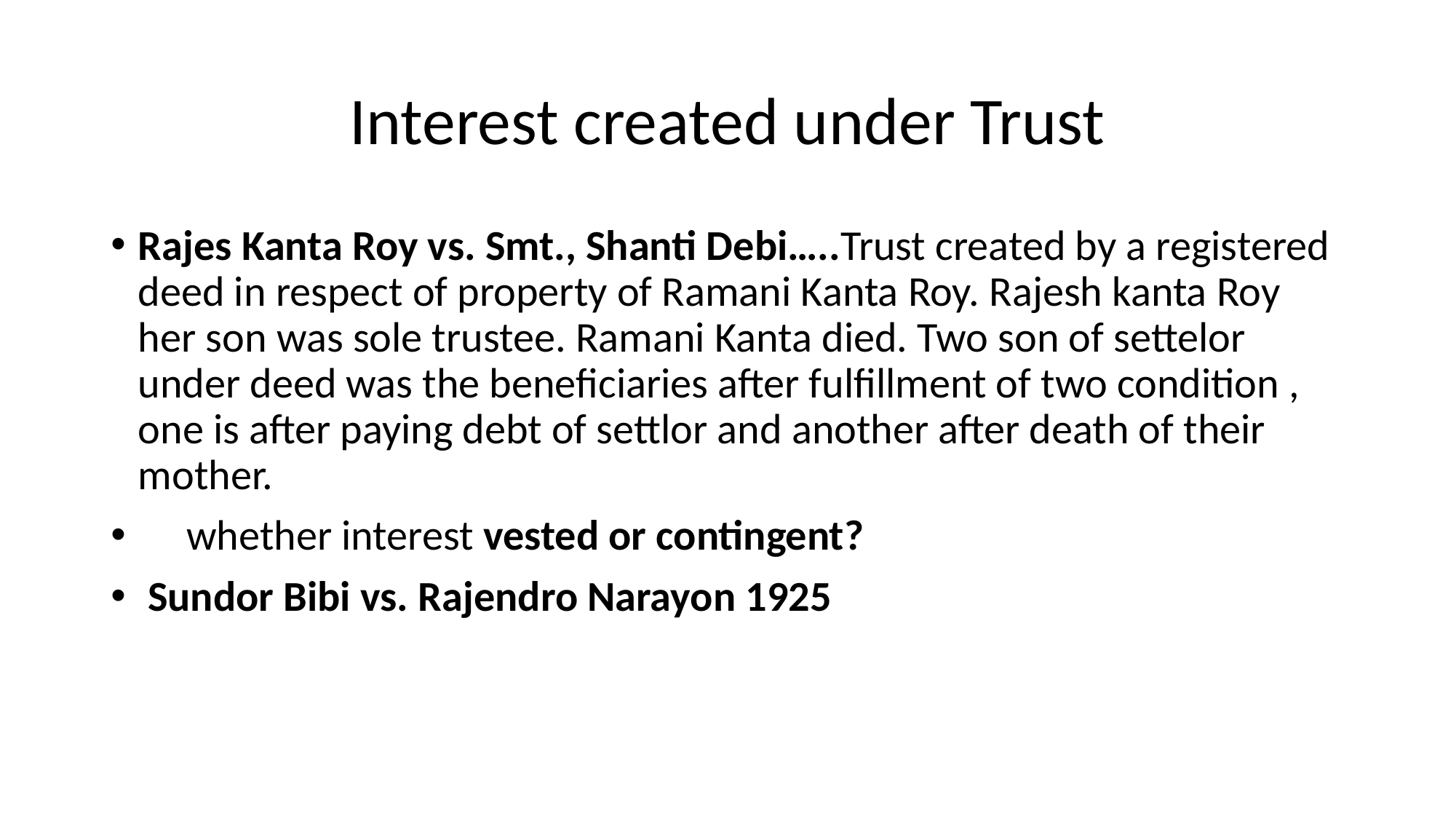

# Interest created under Trust
Rajes Kanta Roy vs. Smt., Shanti Debi…..Trust created by a registered deed in respect of property of Ramani Kanta Roy. Rajesh kanta Roy her son was sole trustee. Ramani Kanta died. Two son of settelor under deed was the beneficiaries after fulfillment of two condition , one is after paying debt of settlor and another after death of their mother.
     whether interest vested or contingent?
 Sundor Bibi vs. Rajendro Narayon 1925